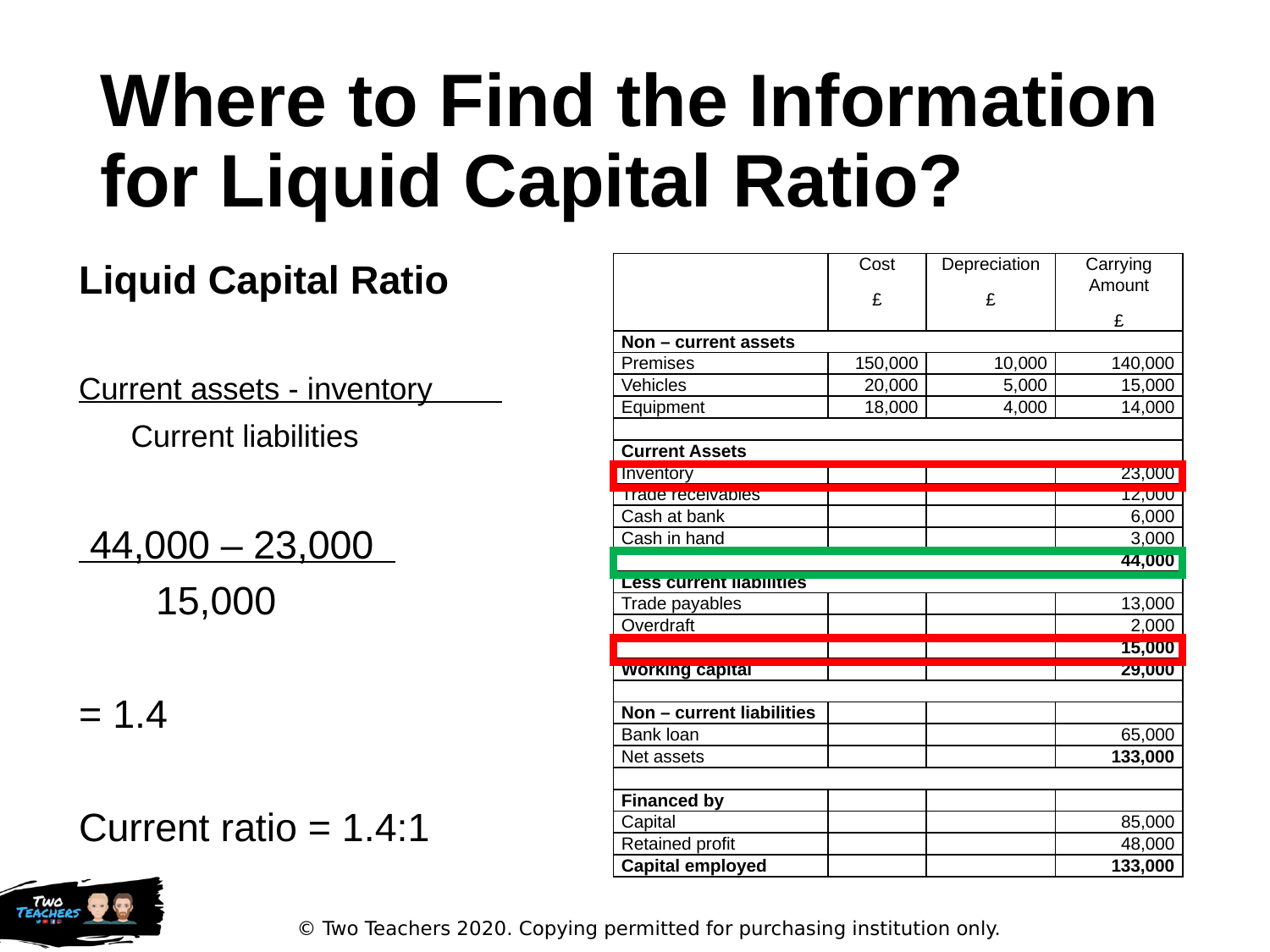

# Where to Find the Information for Liquid Capital Ratio?
Liquid Capital Ratio

Current assets - inventory
      Current liabilities

 44,000 – 23,000
       15,000

= 1.4

Current ratio = 1.4:1
|  | Cost £ | Depreciation £ | Carrying Amount £ |
| --- | --- | --- | --- |
| Non – current assets |  |  |  |
| Premises | 150,000 | 10,000 | 140,000 |
| Vehicles | 20,000 | 5,000 | 15,000 |
| Equipment | 18,000 | 4,000 | 14,000 |
|  |  |  |  |
| Current Assets |  |  |  |
| Inventory |  |  | 23,000 |
| Trade receivables |  |  | 12,000 |
| Cash at bank |  |  | 6,000 |
| Cash in hand |  |  | 3,000 |
| 44,000 |  |  |  |
| Less current liabilities |  |  |  |
| Trade payables |  |  | 13,000 |
| Overdraft |  |  | 2,000 |
|  |  |  | 15,000 |
| Working capital |  |  | 29,000 |
|  |  |  |  |
| Non – current liabilities |  |  |  |
| Bank loan |  |  | 65,000 |
| Net assets |  |  | 133,000 |
|  |  |  |  |
| Financed by |  |  |  |
| Capital |  |  | 85,000 |
| Retained profit |  |  | 48,000 |
| Capital employed |  |  | 133,000 |